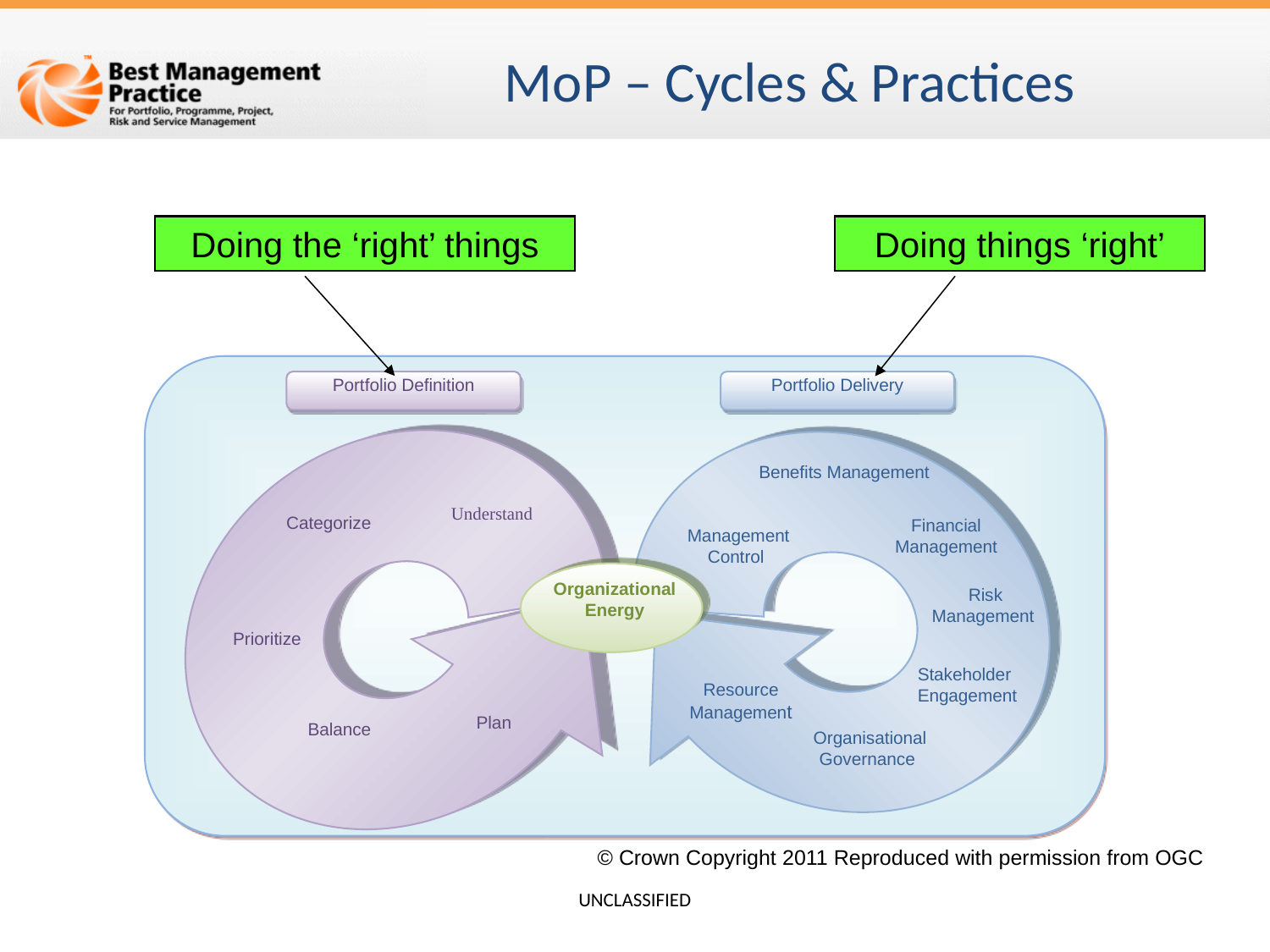

MoP – Cycles & Practices
Doing the ‘right’ things
Doing things ‘right’

Portfolio Definition
Portfolio Delivery

Benefits Management
Understand
Categorize
Financial Management
Management Control

Organizational Energy
Risk Management

Prioritize
Stakeholder Engagement
Resource Management
Plan
Balance
Organisational Governance

© Crown Copyright 2011 Reproduced with permission from OGC
UNCLASSIFIED